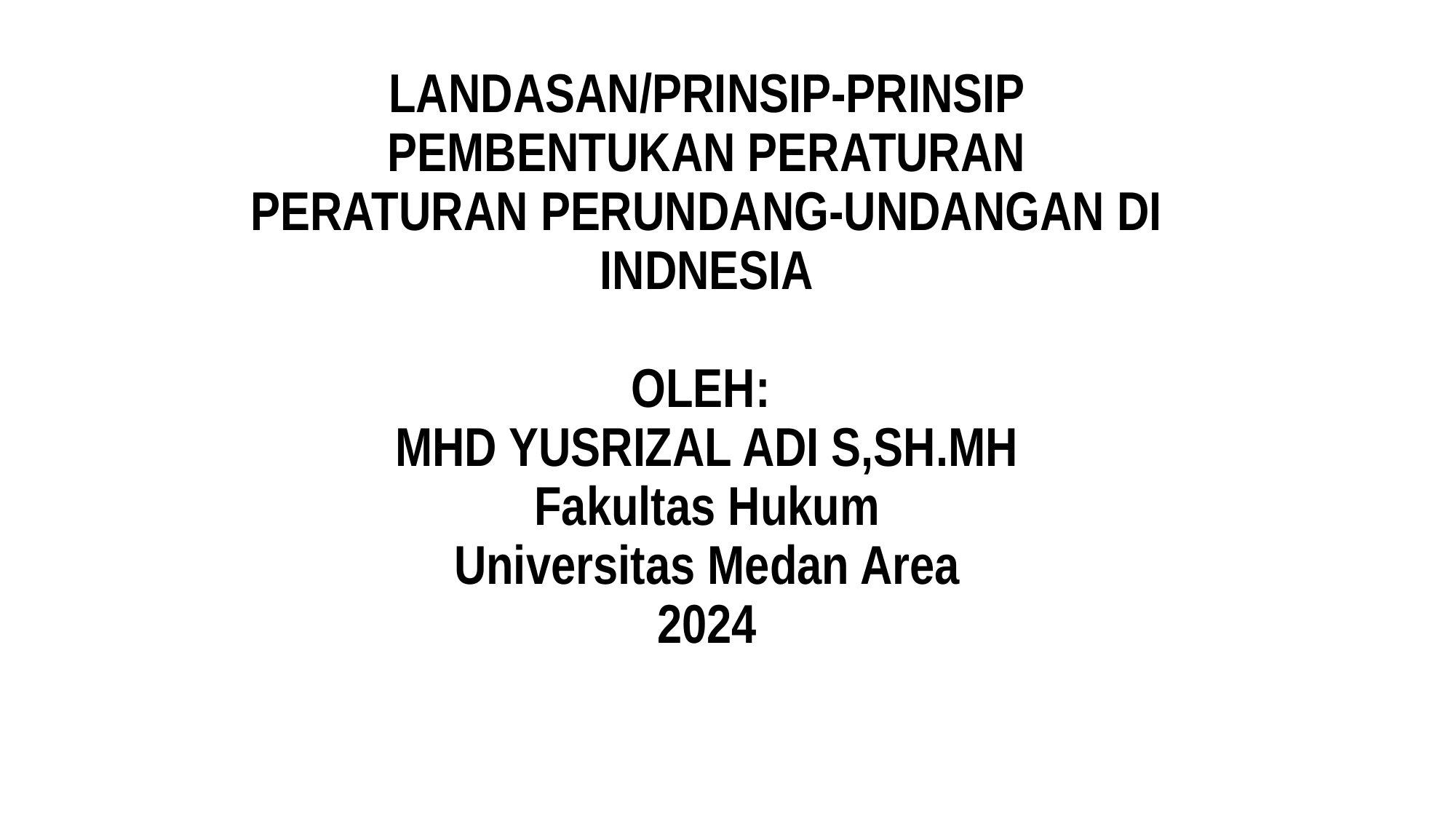

# LANDASAN/PRINSIP-PRINSIP PEMBENTUKAN PERATURAN PERATURAN PERUNDANG-UNDANGAN DI INDNESIA OLEH: MHD YUSRIZAL ADI S,SH.MH Fakultas Hukum Universitas Medan Area 2024